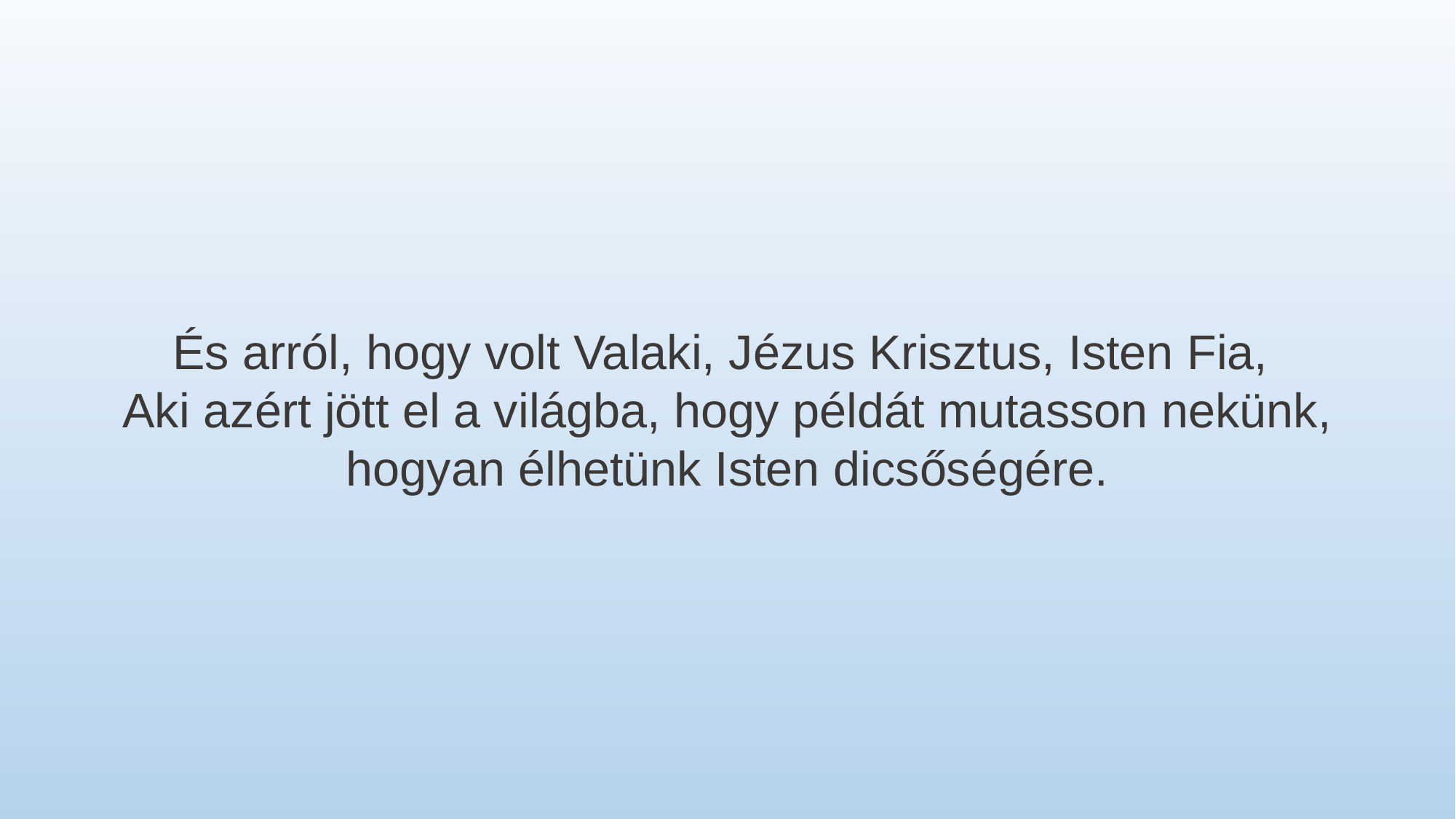

És arról, hogy volt Valaki, Jézus Krisztus, Isten Fia,
Aki azért jött el a világba, hogy példát mutasson nekünk, hogyan élhetünk Isten dicsőségére.